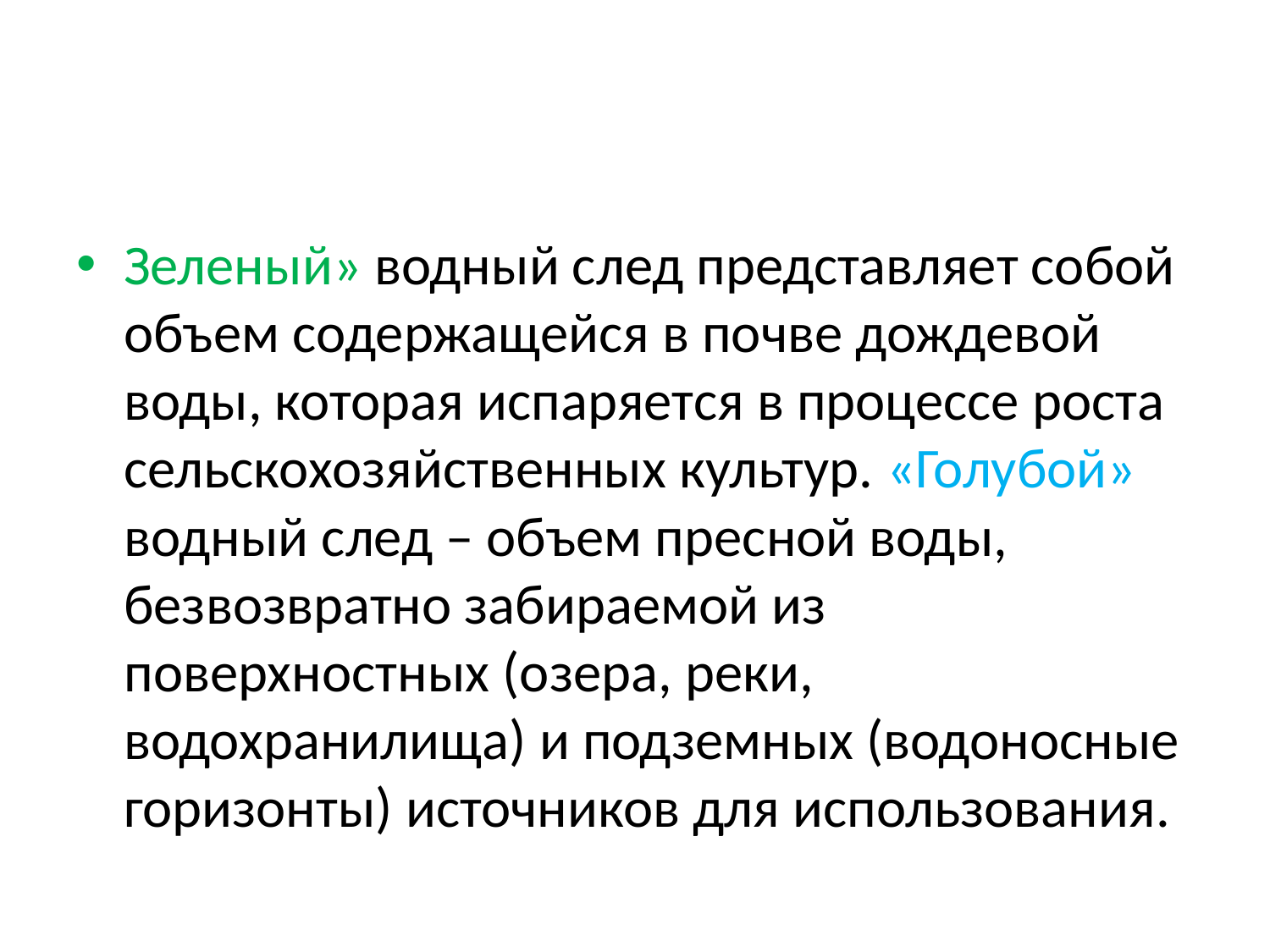

#
Зеленый» водный след представляет собой объем содержащейся в почве дождевой воды, которая испаряется в процессе роста сельскохозяйственных культур. «Голубой» водный след – объем пресной воды, безвозвратно забираемой из поверхностных (озера, реки, водохранилища) и подземных (водоносные горизонты) источников для использования.